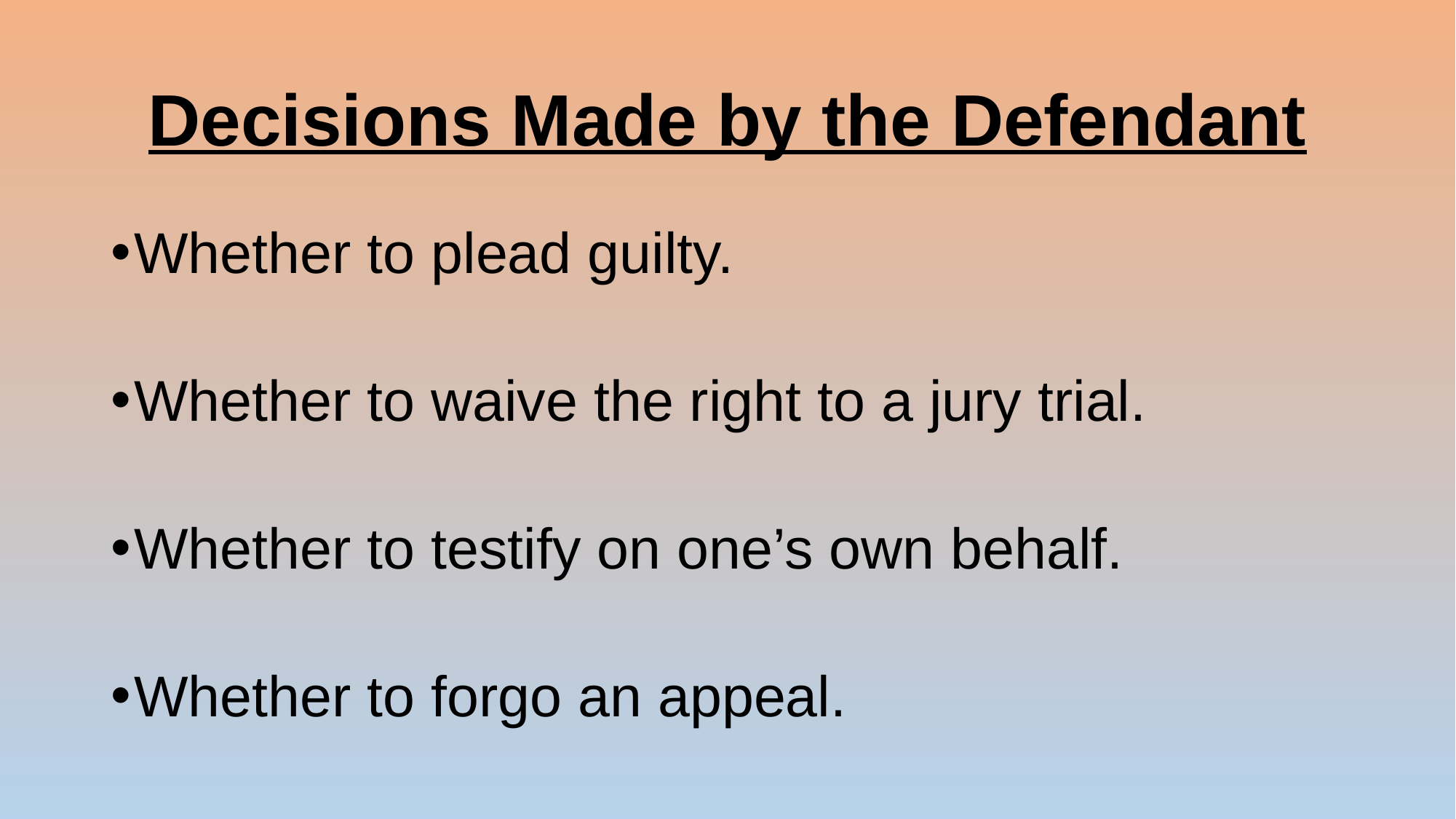

# Decisions Made by the Defendant
Whether to plead guilty.

Whether to waive the right to a jury trial.

Whether to testify on one’s own behalf.

Whether to forgo an appeal.